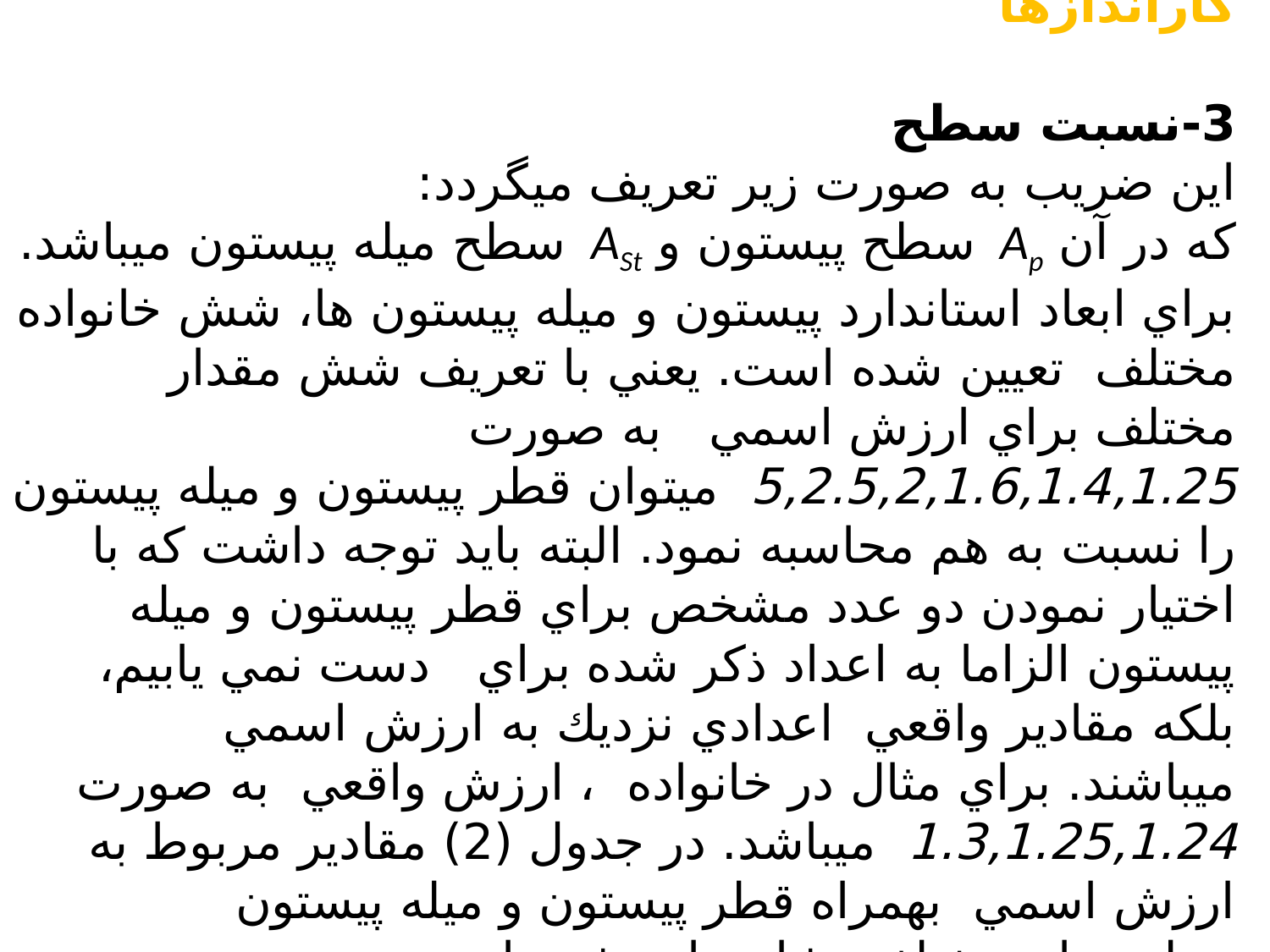

کاراندازها

3-نسبت سطح
اين ضريب به صورت زير تعريف ميگردد:
كه در آن Ap  سطح پيستون و ASt  سطح ميله پيستون ميباشد. براي ابعاد استاندارد پيستون و ميله پيستون ها، شش خانواده مختلف  تعيين شده است. يعني با تعريف شش مقدار مختلف براي ارزش اسمي   به صورت 5,2.5,2,1.6,1.4,1.25  ميتوان قطر پيستون و ميله پيستون را نسبت به هم محاسبه نمود. البته بايد توجه داشت كه با اختيار نمودن دو عدد مشخص براي قطر پيستون و ميله پيستون الزاما به اعداد ذكر شده براي   دست نمي يابيم، بلكه مقادير واقعي  اعدادي نزديك به ارزش اسمي   ميباشند. براي مثال در خانواده  ، ارزش واقعي  به صورت 1.3,1.25,1.24  ميباشد. در جدول (2) مقادير مربوط به ارزش اسمي  بهمراه قطر پيستون و ميله پيستون سيلندرهاي مختلف نشان داده شده است.